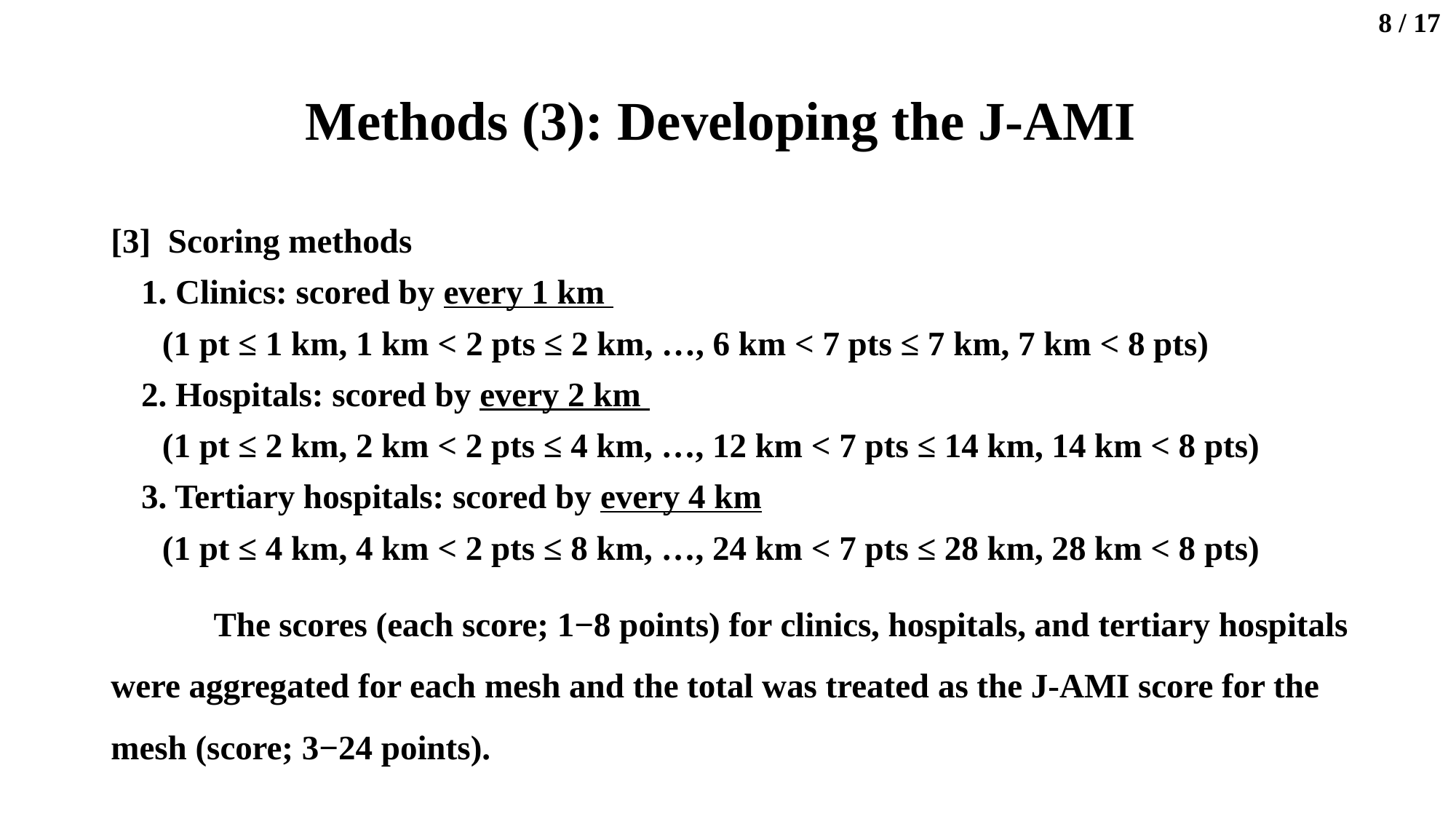

8 / 17
# Methods (3): Developing the J-AMI
[3]  Scoring methods
1. Clinics: scored by every 1 km
      (1 pt ≤ 1 km, 1 km < 2 pts ≤ 2 km, …, 6 km < 7 pts ≤ 7 km, 7 km < 8 pts)
2. Hospitals: scored by every 2 km
      (1 pt ≤ 2 km, 2 km < 2 pts ≤ 4 km, …, 12 km < 7 pts ≤ 14 km, 14 km < 8 pts)
3. Tertiary hospitals: scored by every 4 km
      (1 pt ≤ 4 km, 4 km < 2 pts ≤ 8 km, …, 24 km < 7 pts ≤ 28 km, 28 km < 8 pts)
	The scores (each score; 1−8 points) for clinics, hospitals, and tertiary hospitals were aggregated for each mesh and the total was treated as the J-AMI score for the mesh (score; 3−24 points).